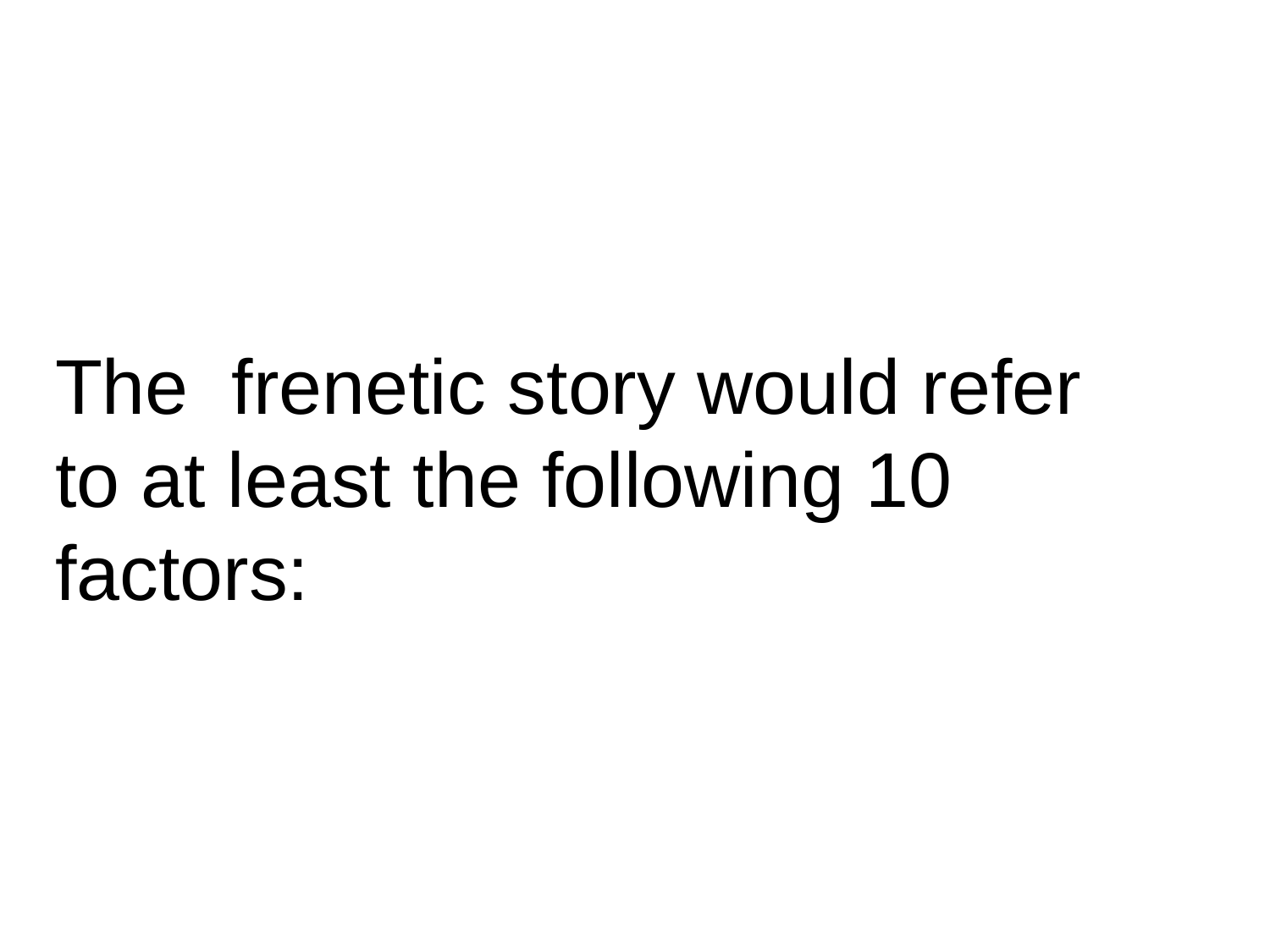

The  frenetic story would refer to at least the following 10 factors: